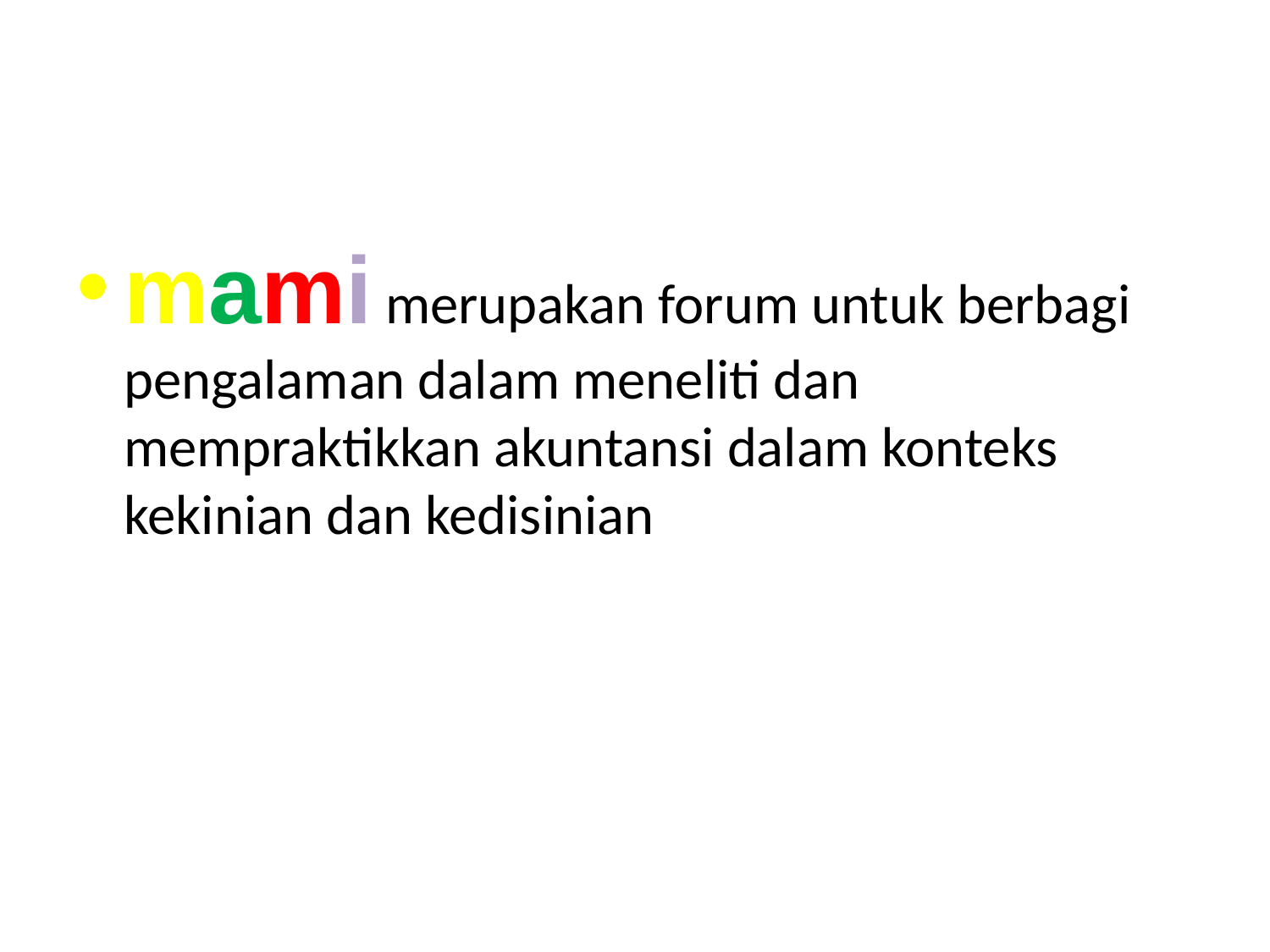

#
mami merupakan forum untuk berbagi pengalaman dalam meneliti dan mempraktikkan akuntansi dalam konteks kekinian dan kedisinian